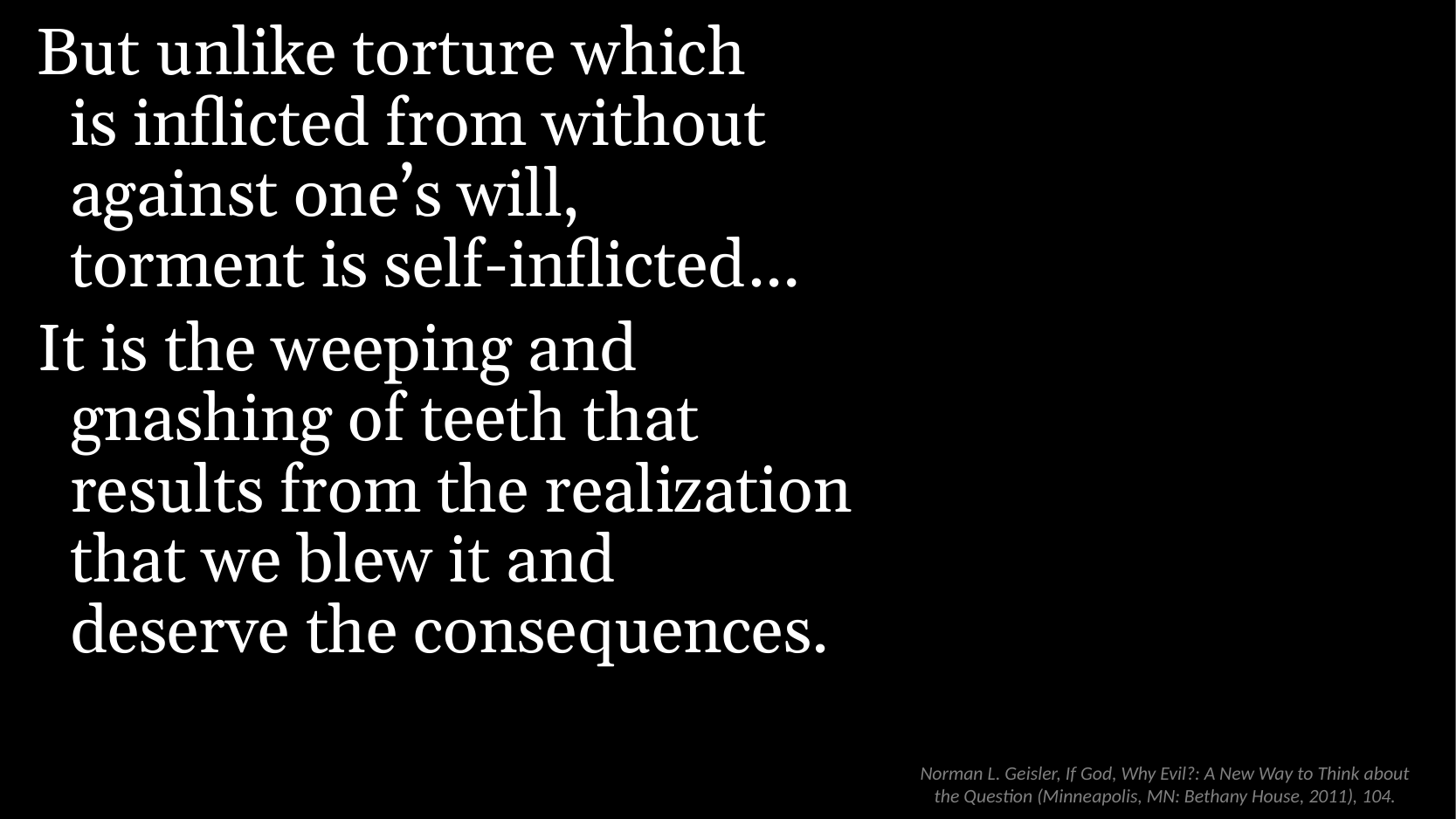

But unlike torture which
is inflicted from without against one’s will,
torment is self-inflicted…
It is the weeping and gnashing of teeth that results from the realization that we blew it and
deserve the consequences.
# Norman L. Geisler, If God, Why Evil?: A New Way to Think about the Question (Minneapolis, MN: Bethany House, 2011), 104.